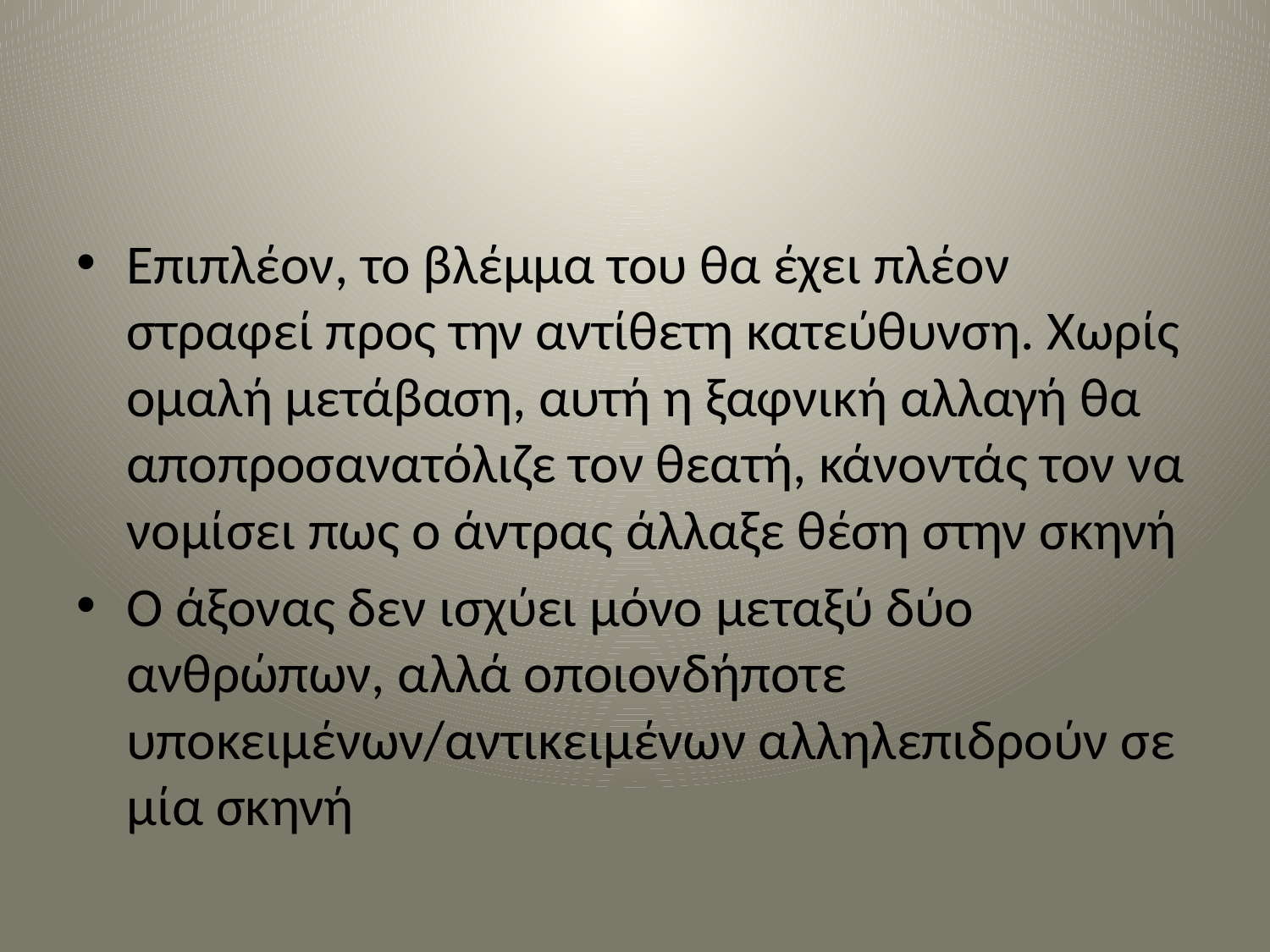

#
Επιπλέον, το βλέμμα του θα έχει πλέον στραφεί προς την αντίθετη κατεύθυνση. Χωρίς ομαλή μετάβαση, αυτή η ξαφνική αλλαγή θα αποπροσανατόλιζε τον θεατή, κάνοντάς τον να νομίσει πως ο άντρας άλλαξε θέση στην σκηνή
Ο άξονας δεν ισχύει μόνο μεταξύ δύο ανθρώπων, αλλά οποιονδήποτε υποκειμένων/αντικειμένων αλληλεπιδρούν σε μία σκηνή